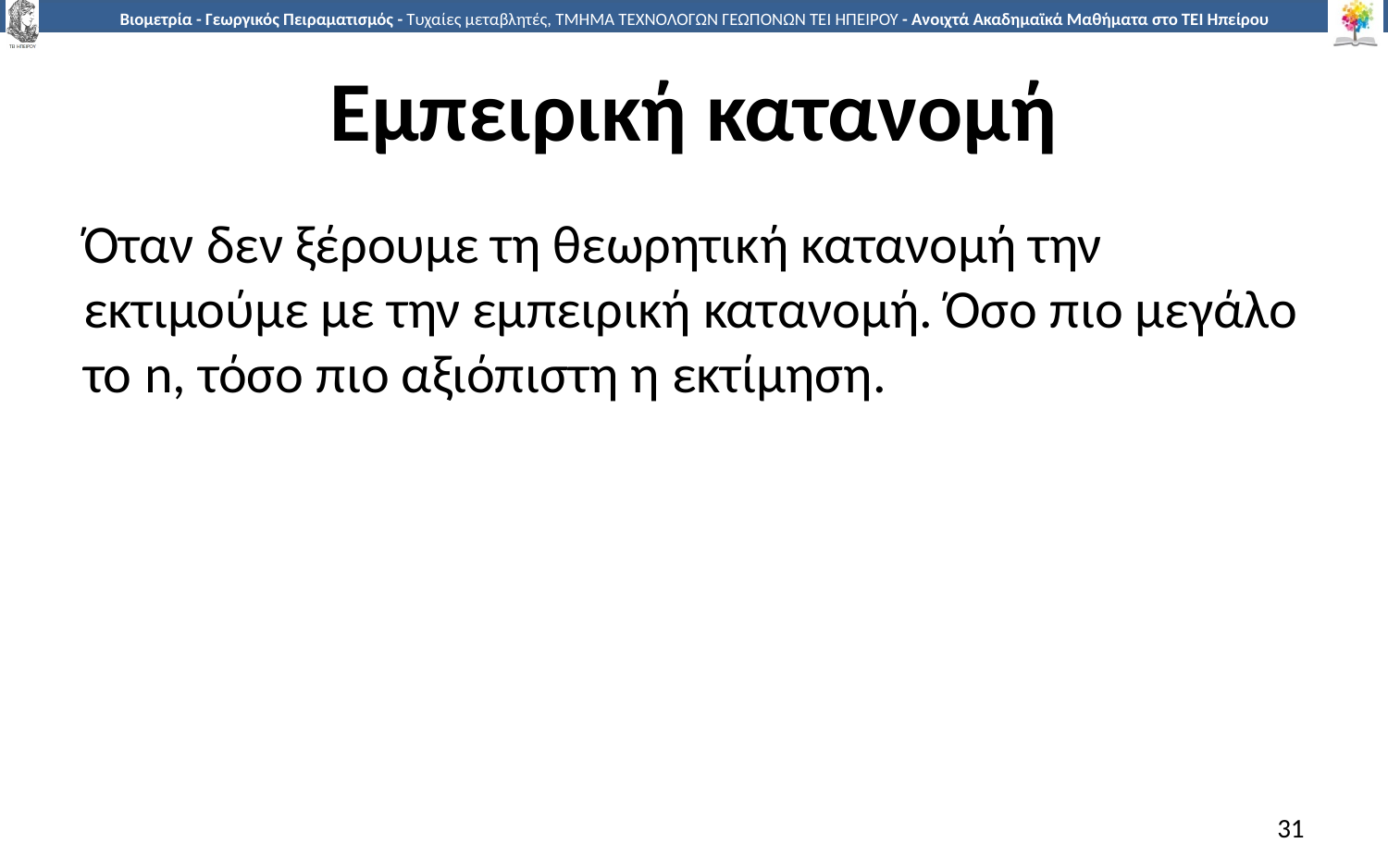

# Εμπειρική κατανομή
Όταν δεν ξέρουμε τη θεωρητική κατανομή την εκτιμούμε με την εμπειρική κατανομή. Όσο πιο μεγάλο το n, τόσο πιο αξιόπιστη η εκτίμηση.

31